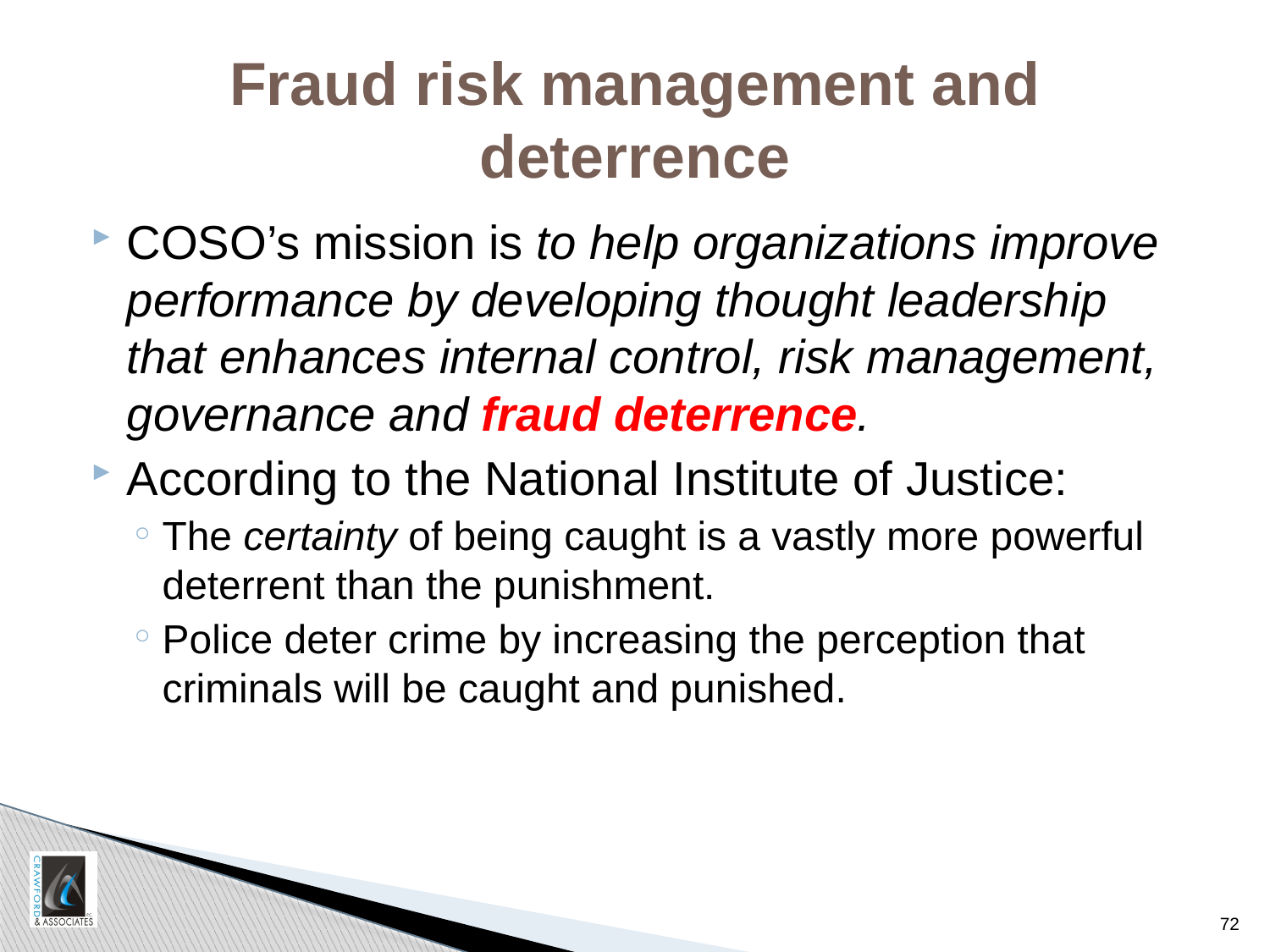

# Fraud risk management and deterrence
COSO’s mission is to help organizations improve performance by developing thought leadership that enhances internal control, risk management, governance and fraud deterrence.
According to the National Institute of Justice:
The certainty of being caught is a vastly more powerful deterrent than the punishment.
Police deter crime by increasing the perception that criminals will be caught and punished.

72